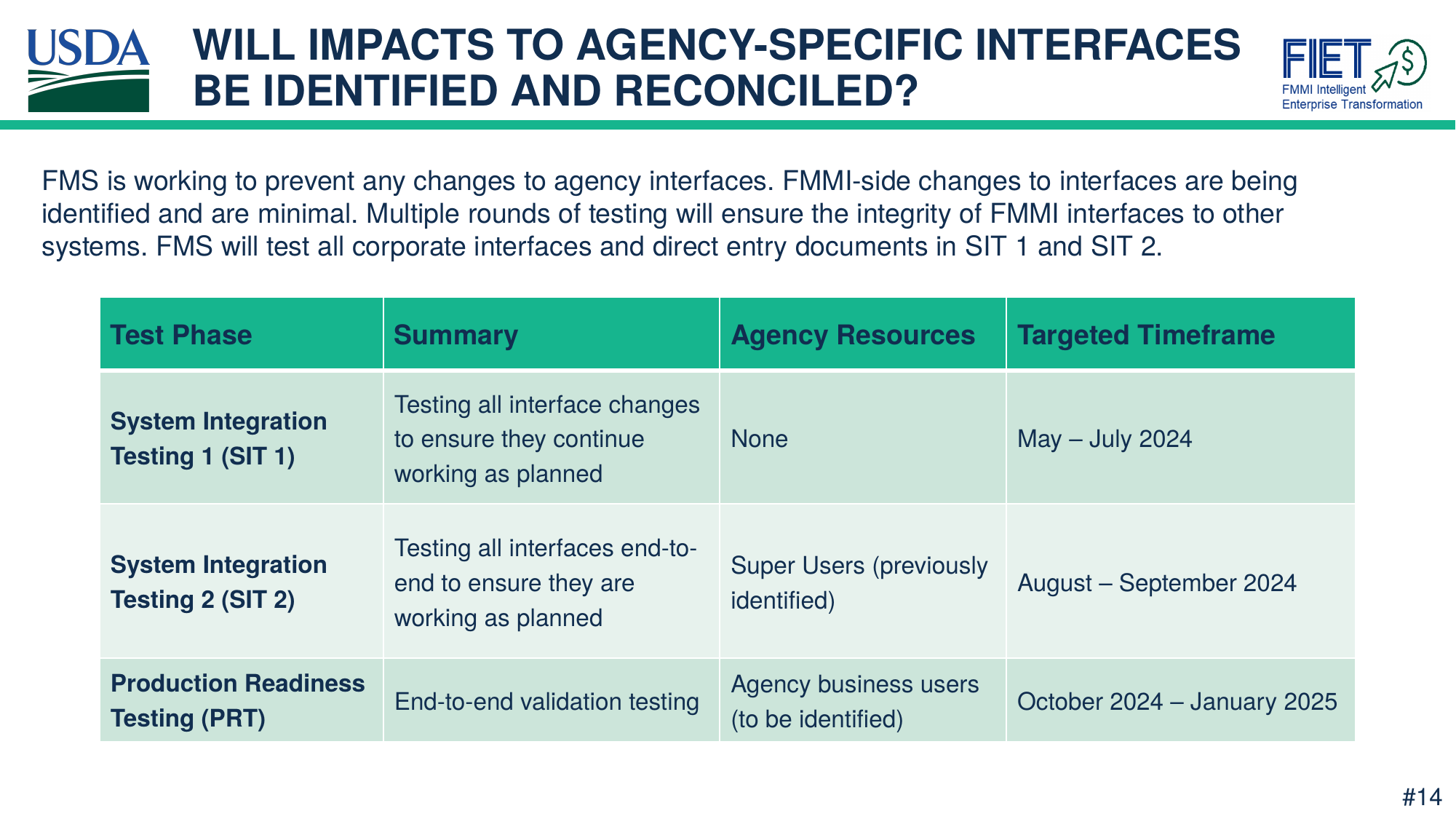

# WILL IMPACTS TO AGENCY-SPECIFIC INTERFACES BE IDENTIFIED AND RECONCILED?
FMS is working to prevent any changes to agency interfaces. FMMI-side changes to interfaces are being identified and are minimal. Multiple rounds of testing will ensure the integrity of FMMI interfaces to other systems. FMS will test all corporate interfaces and direct entry documents in SIT 1 and SIT 2.
| Test Phase | Summary | Agency Resources | Targeted Timeframe |
| --- | --- | --- | --- |
| System Integration Testing 1 (SIT 1) | Testing all interface changes to ensure they continue working as planned | None | May – July 2024 |
| System Integration Testing 2 (SIT 2) | Testing all interfaces end-to-end to ensure they are working as planned | Super Users (previously identified) | August – September 2024 |
| Production Readiness Testing (PRT) | End-to-end validation testing | Agency business users (to be identified) | October 2024 – January 2025 |
#14